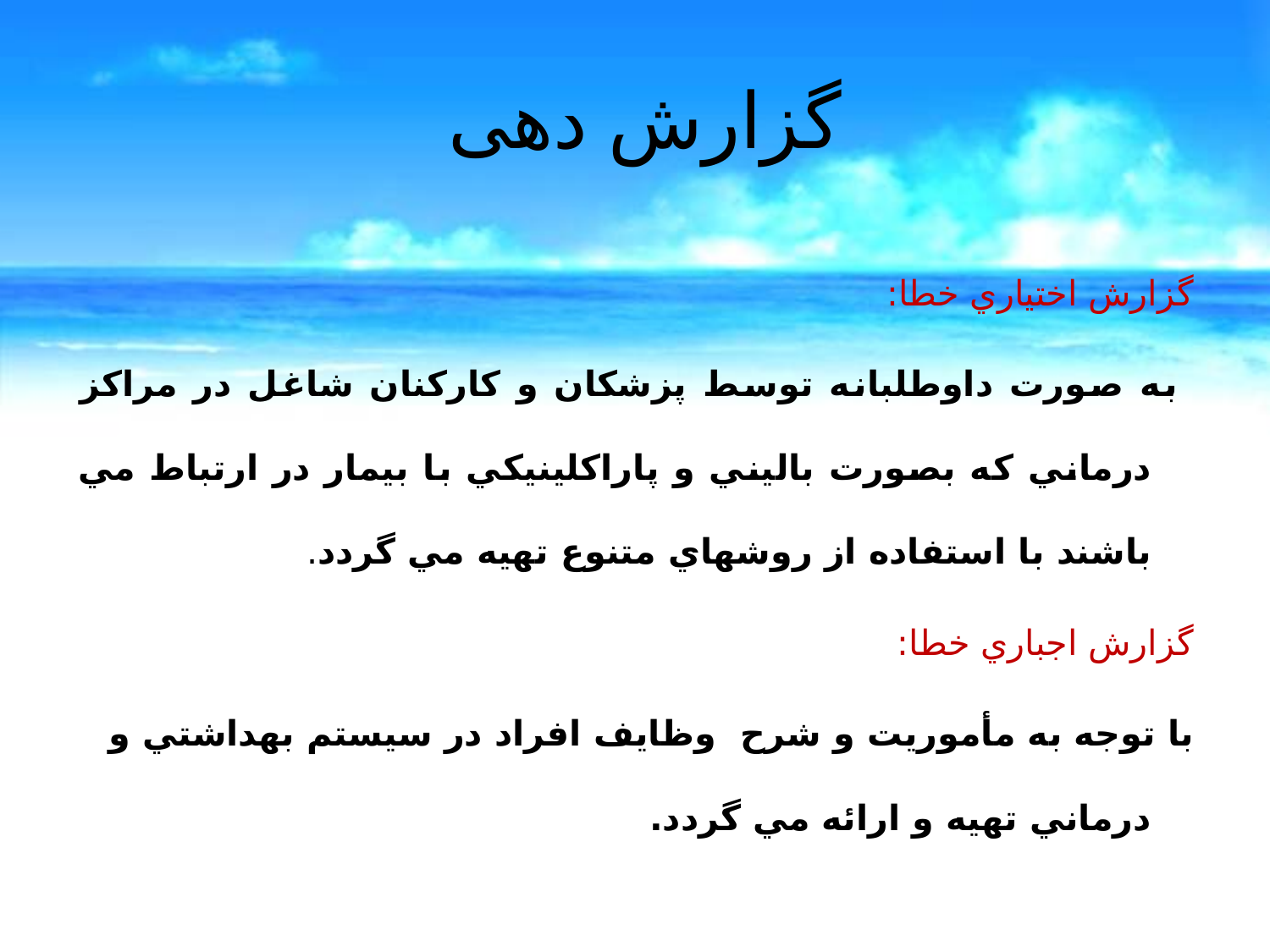

# گزارش دهی
گزارش اختياري خطا:
 به صورت داوطلبانه توسط پزشكان و كاركنان شاغل در مراكز درماني كه بصورت باليني و پاراكلينيكي با بيمار در ارتباط مي باشند با استفاده از روشهاي متنوع تهيه مي گردد.
گزارش اجباري خطا:
با توجه به مأموريت و شرح  وظايف افراد در سيستم بهداشتي و درماني تهيه و ارائه مي گردد.